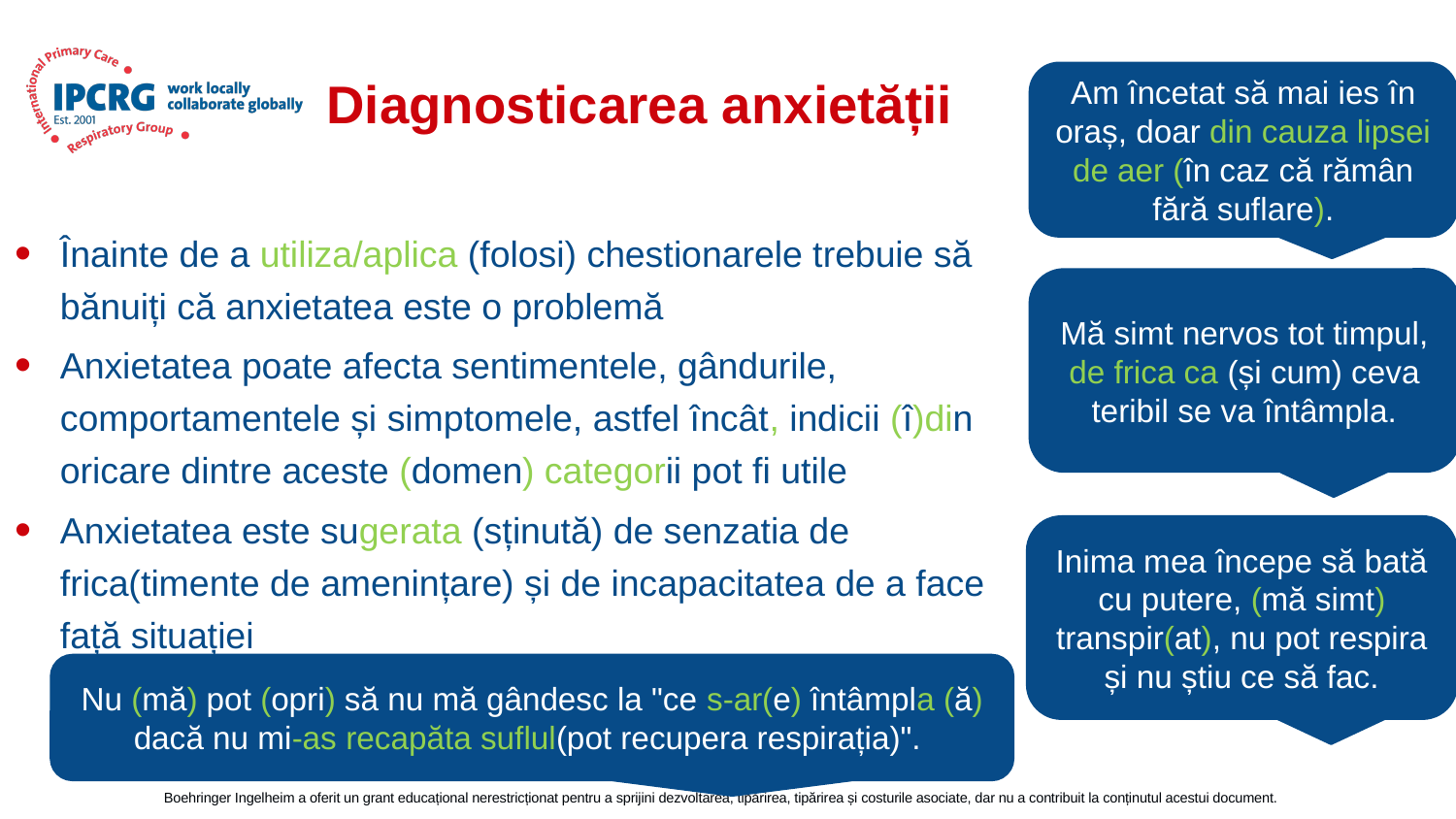

# Diagnosticarea anxietății
Am încetat să mai ies în oraș, doar din cauza lipsei de aer (în caz că rămân fără suflare).
Înainte de a utiliza/aplica (folosi) chestionarele trebuie să bănuiți că anxietatea este o problemă
Anxietatea poate afecta sentimentele, gândurile, comportamentele și simptomele, astfel încât, indicii (î)din oricare dintre aceste (domen) categorii pot fi utile
Anxietatea este sugerata (sținută) de senzatia de frica(timente de amenințare) și de incapacitatea de a face față situației

Mă simt nervos tot timpul, de frica ca (și cum) ceva teribil se va întâmpla.
Inima mea începe să bată cu putere, (mă simt) transpir(at), nu pot respira și nu știu ce să fac.
Nu (mă) pot (opri) să nu mă gândesc la "ce s-ar(e) întâmpla (ă) dacă nu mi-as recapăta suflul(pot recupera respirația)".